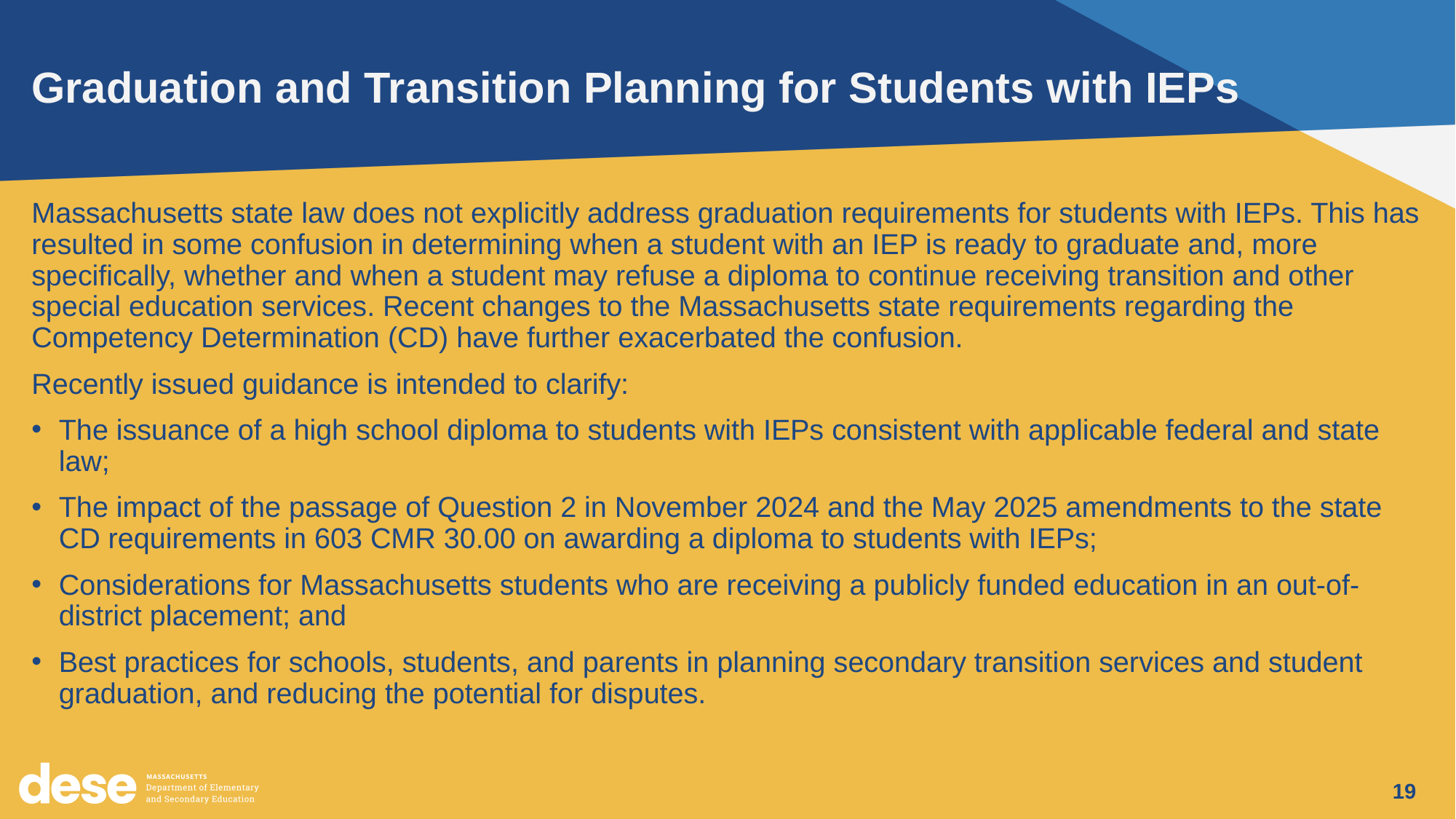

# Graduation and Transition Planning for Students with IEPs
Massachusetts state law does not explicitly address graduation requirements for students with IEPs. This has resulted in some confusion in determining when a student with an IEP is ready to graduate and, more specifically, whether and when a student may refuse a diploma to continue receiving transition and other special education services. Recent changes to the Massachusetts state requirements regarding the Competency Determination (CD) have further exacerbated the confusion.
Recently issued guidance is intended to clarify:
The issuance of a high school diploma to students with IEPs consistent with applicable federal and state law;
The impact of the passage of Question 2 in November 2024 and the May 2025 amendments to the state CD requirements in 603 CMR 30.00 on awarding a diploma to students with IEPs;
Considerations for Massachusetts students who are receiving a publicly funded education in an out-of-district placement; and
Best practices for schools, students, and parents in planning secondary transition services and student graduation, and reducing the potential for disputes.
19